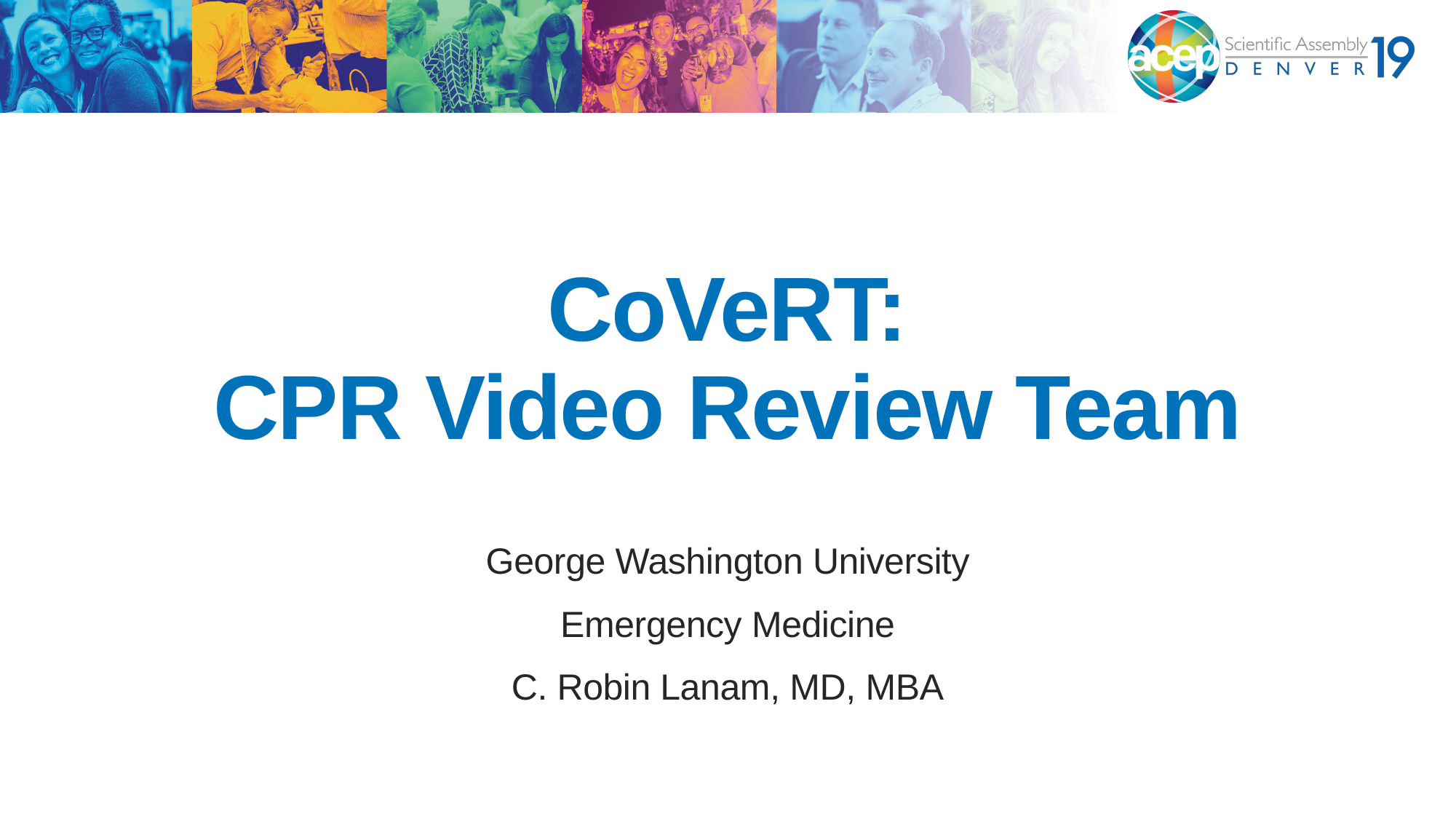

# CoVeRT: CPR Video Review Team
George Washington University
Emergency Medicine
C. Robin Lanam, MD, MBA